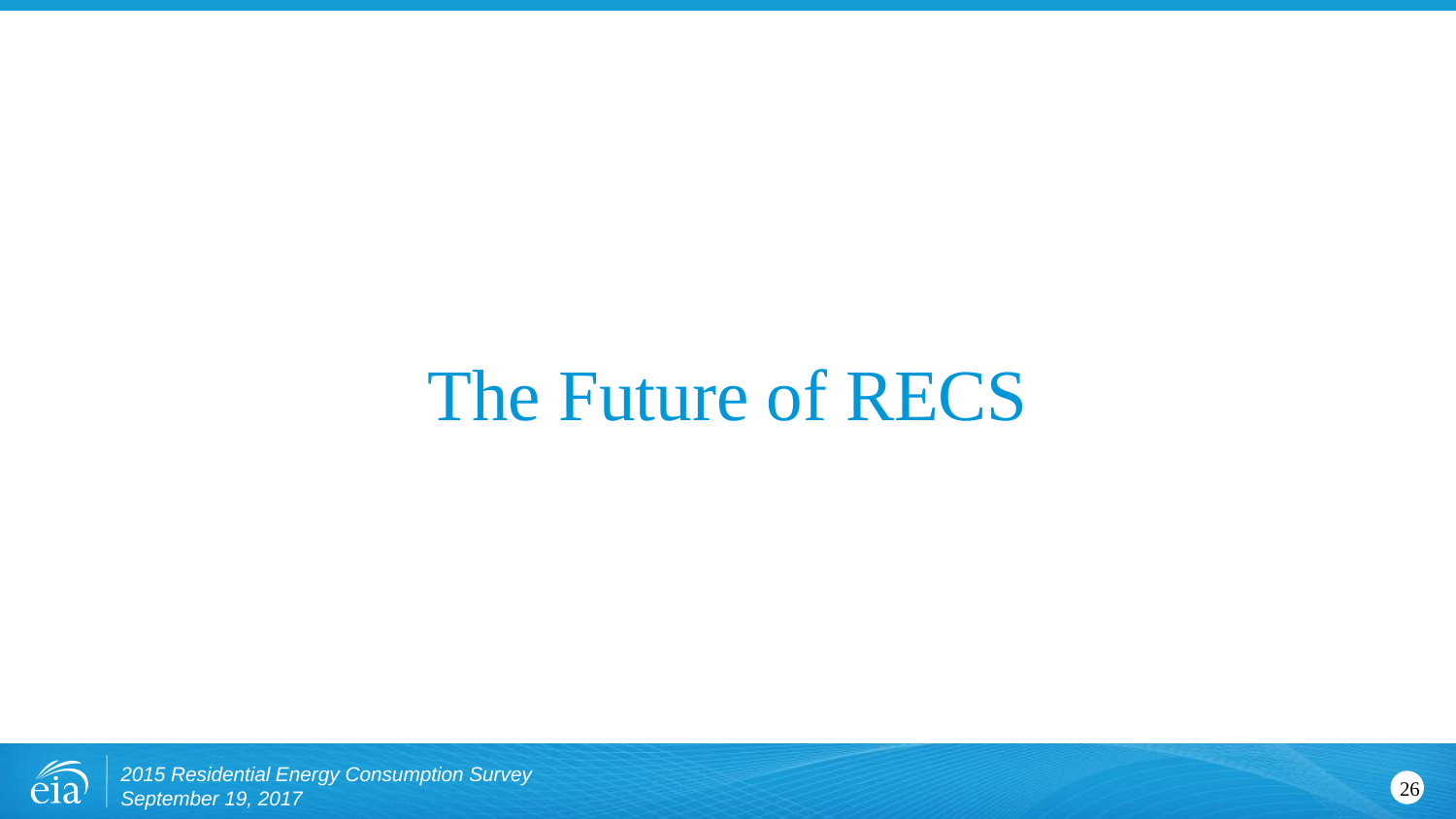

# The Future of RECS
2015 Residential Energy Consumption Survey  September 19, 2017
26